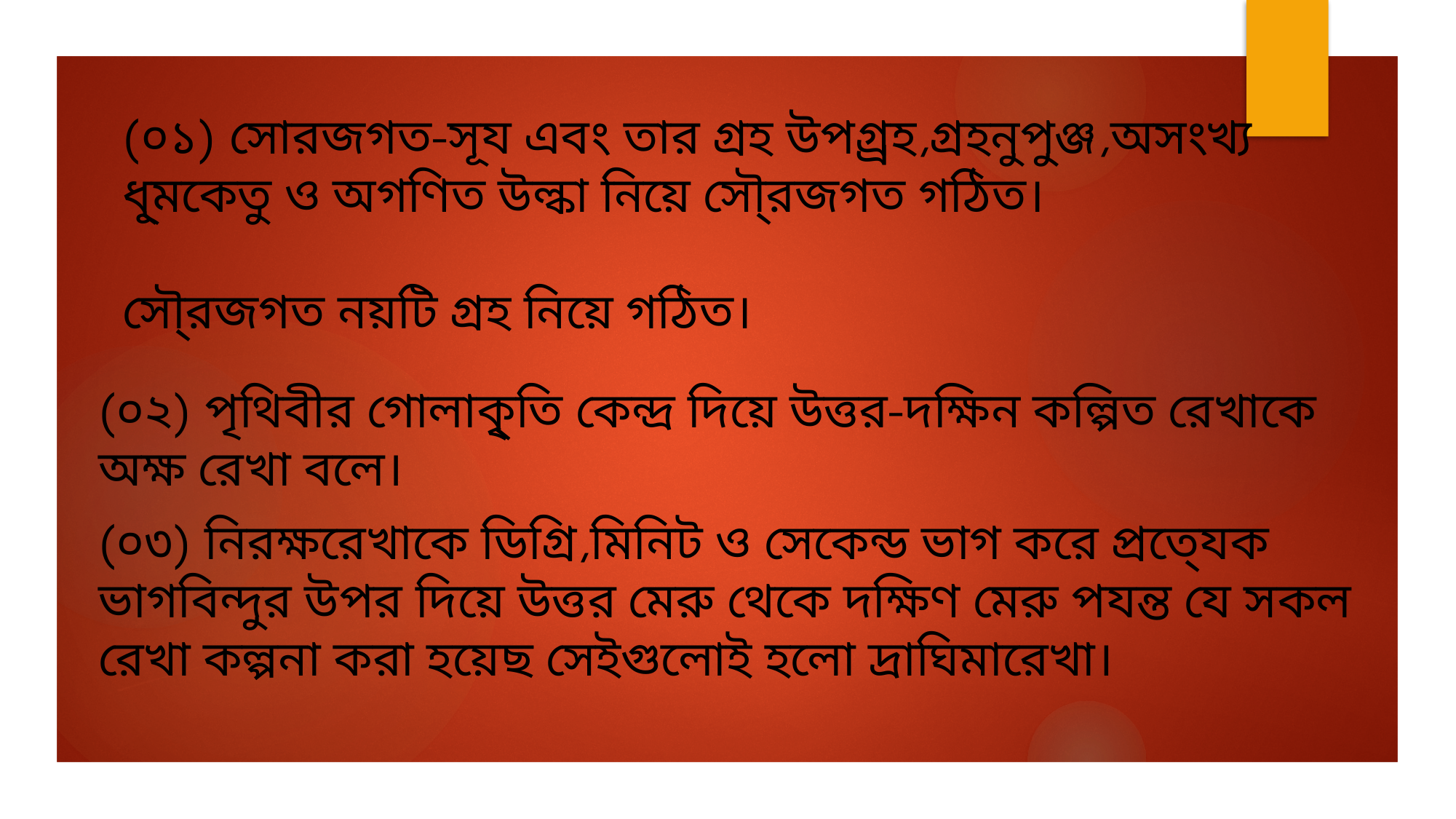

# (০১) সোরজগত-সূয এবং তার গ্রহ উপগ্র্রহ,গ্রহনুপুঞ্জ,অসংখ্য ধূ্মকেতু ও অগণিত উল্কা নিয়ে সৌ্রজগত গঠিত। সৌ্রজগত নয়টি গ্রহ নিয়ে গঠিত।
(০২) পৃথিবীর গোলাকৃ্তি কেন্দ্র দিয়ে উত্তর-দক্ষিন কল্পিত রেখাকে অক্ষ রেখা বলে।
(০৩) নিরক্ষরেখাকে ডিগ্রি,মিনিট ও সেকেন্ড ভাগ করে প্রতে্যক  ভাগবিন্দুর উপর দিয়ে উত্তর মেরু থেকে দক্ষিণ মেরু পযন্ত যে সকল রেখা কল্পনা করা হয়েছ সেইগুলোই হলো দ্রাঘিমারেখা।